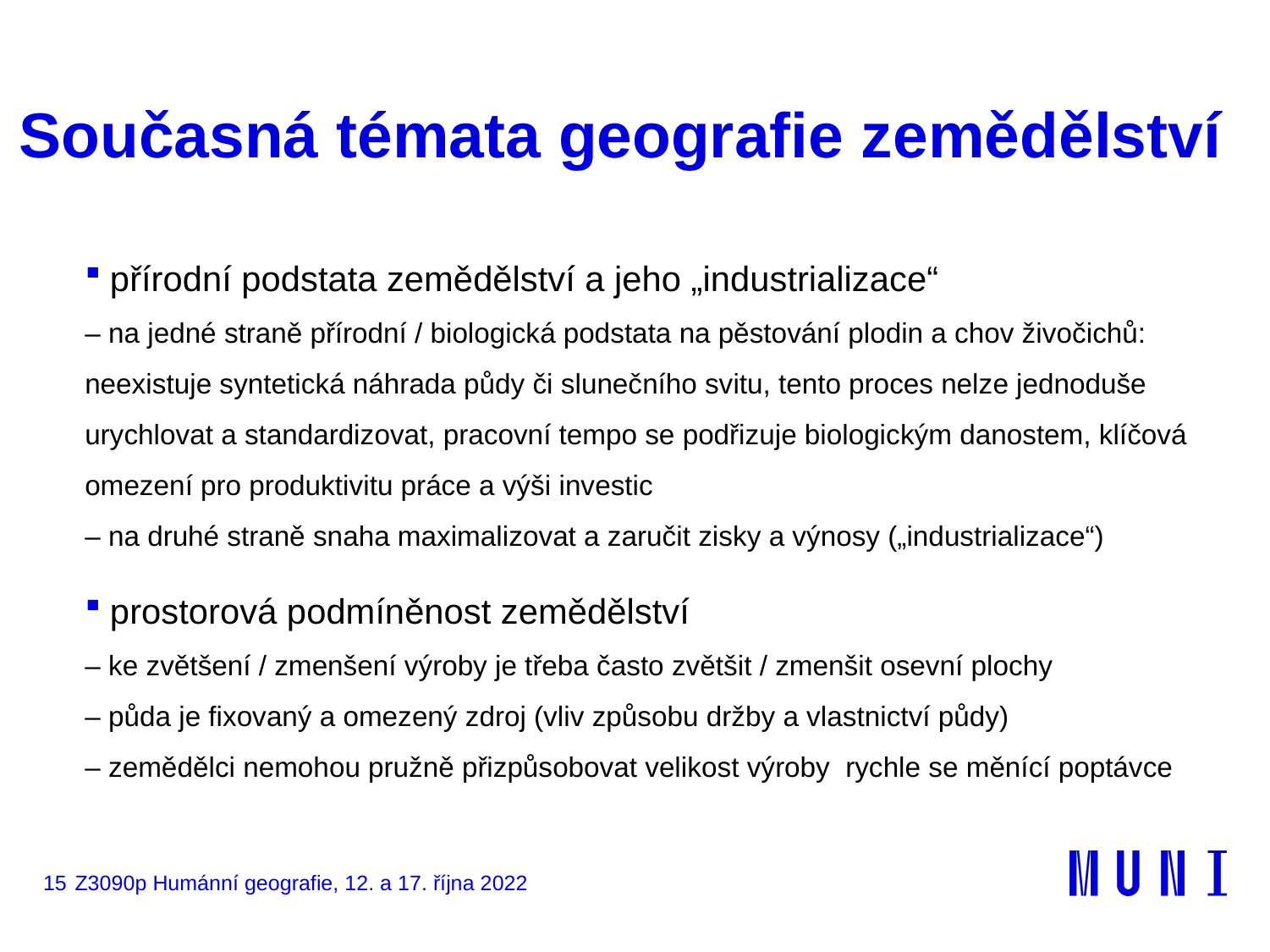

# Současná témata geografie zemědělství
přírodní podstata zemědělství a jeho „industrializace“
– na jedné straně přírodní / biologická podstata na pěstování plodin a chov živočichů: neexistuje syntetická náhrada půdy či slunečního svitu, tento proces nelze jednoduše urychlovat a standardizovat, pracovní tempo se podřizuje biologickým danostem, klíčová omezení pro produktivitu práce a výši investic
– na druhé straně snaha maximalizovat a zaručit zisky a výnosy („industrializace“)

prostorová podmíněnost zemědělství
– ke zvětšení / zmenšení výroby je třeba často zvětšit / zmenšit osevní plochy
– půda je fixovaný a omezený zdroj (vliv způsobu držby a vlastnictví půdy)
– zemědělci nemohou pružně přizpůsobovat velikost výroby  rychle se měnící poptávce

15
Z3090p Humánní geografie, 12. a 17. října 2022